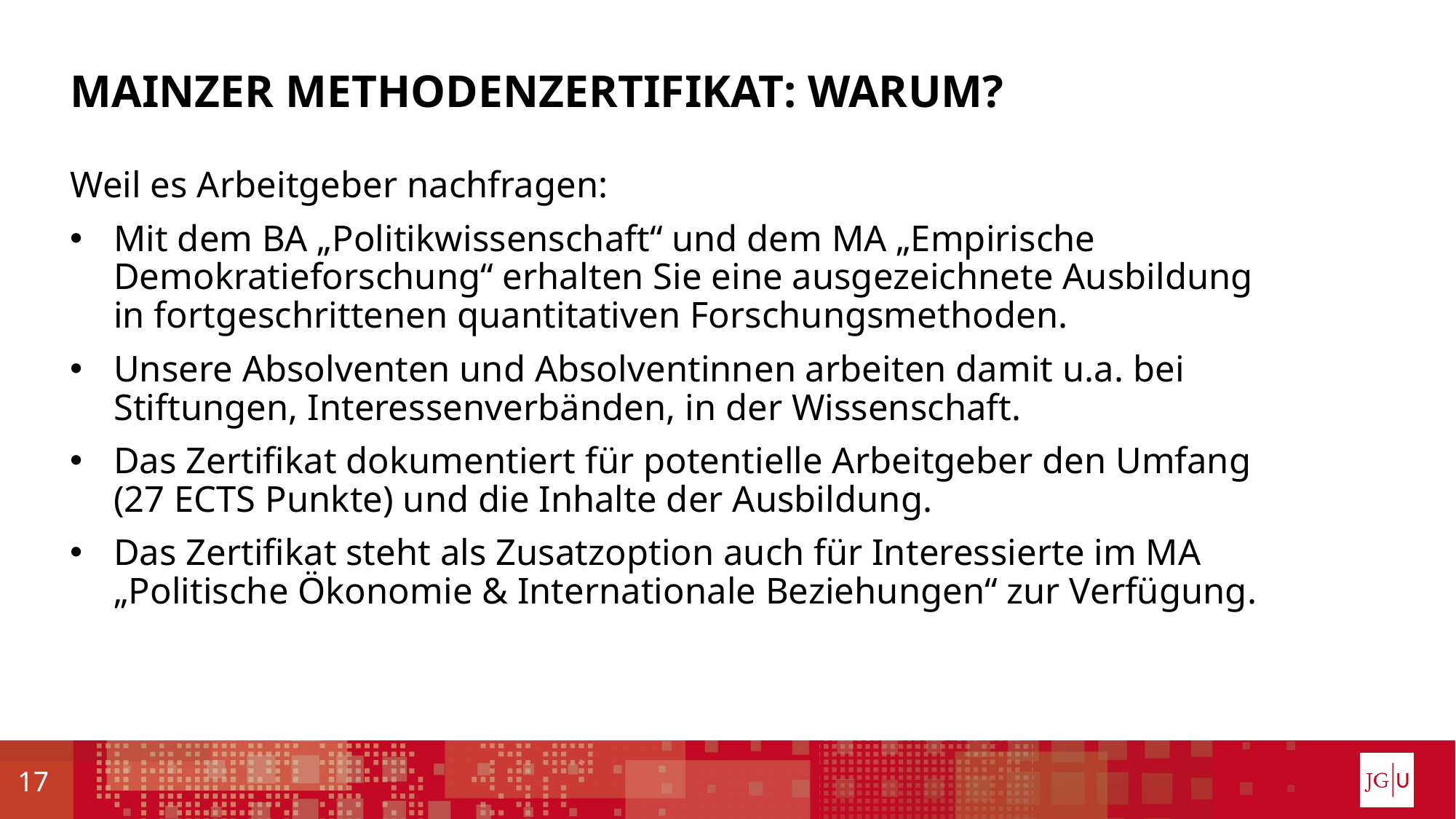

# Mainzer Methodenzertifikat: warum?
Weil es Arbeitgeber nachfragen:
Mit dem BA „Politikwissenschaft“ und dem MA „Empirische Demokratieforschung“ erhalten Sie eine ausgezeichnete Ausbildung in fortgeschrittenen quantitativen Forschungsmethoden.
Unsere Absolventen und Absolventinnen arbeiten damit u.a. bei Stiftungen, Interessenverbänden, in der Wissenschaft.
Das Zertifikat dokumentiert für potentielle Arbeitgeber den Umfang (27 ECTS Punkte) und die Inhalte der Ausbildung.
Das Zertifikat steht als Zusatzoption auch für Interessierte im MA „Politische Ökonomie & Internationale Beziehungen“ zur Verfügung.
17